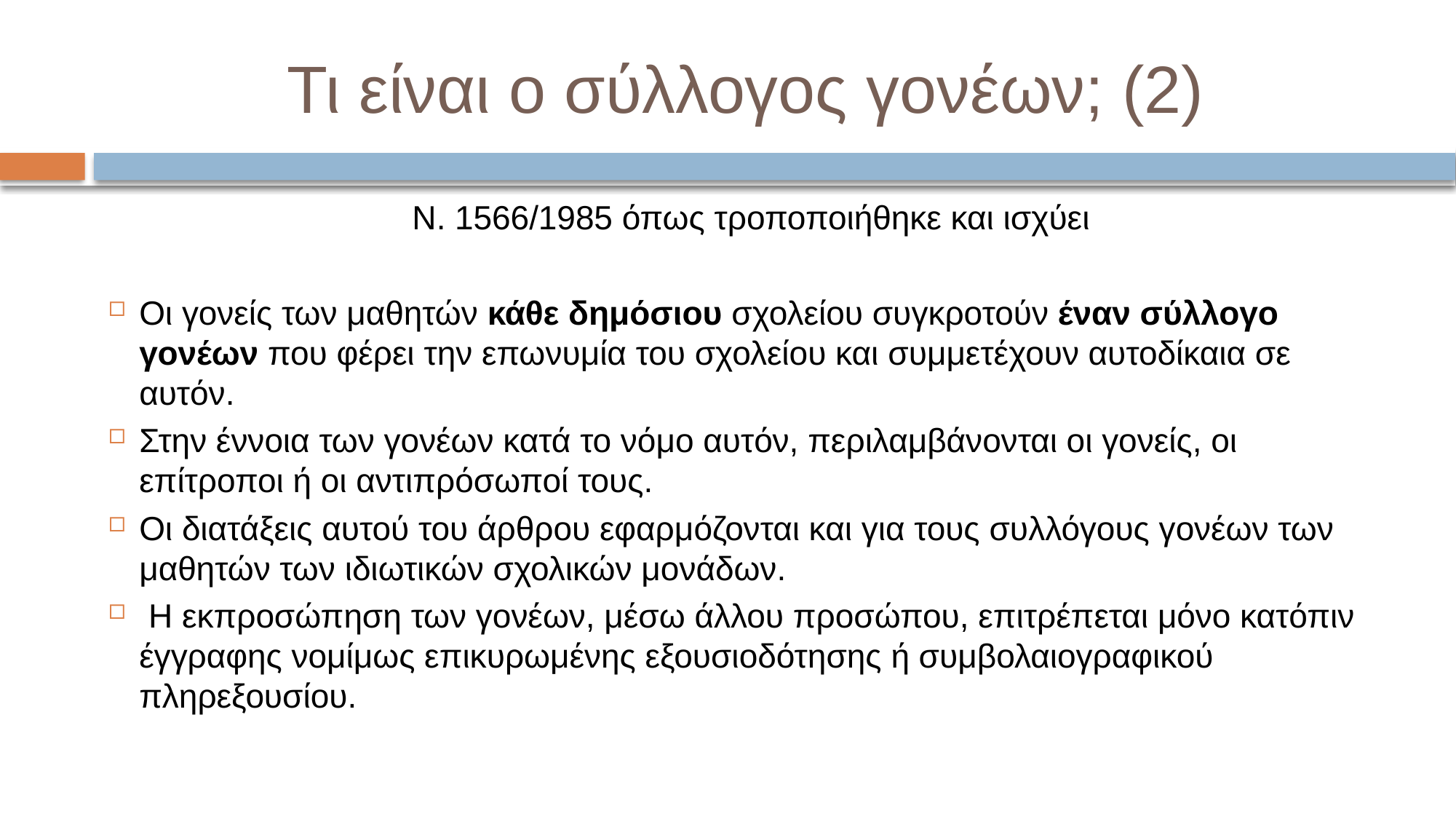

# Τι είναι ο σύλλογος γονέων; (2)
 Ν. 1566/1985 όπως τροποποιήθηκε και ισχύει

Οι γονείς των μαθητών κάθε δημόσιου σχολείου συγκροτούν έναν σύλλογο γονέων που φέρει την επωνυμία του σχολείου και συμμετέχουν αυτοδίκαια σε αυτόν.
Στην έννοια των γονέων κατά το νόμο αυτόν, περιλαμβάνονται οι γονείς, οι επίτροποι ή οι αντιπρόσωποί τους.
Οι διατάξεις αυτού του άρθρου εφαρμόζονται και για τους συλλόγους γονέων των μαθητών των ιδιωτικών σχολικών μονάδων.
 Η εκπροσώπηση των γονέων, μέσω άλλου προσώπου, επιτρέπεται μόνο κατόπιν έγγραφης νομίμως επικυρωμένης εξουσιοδότησης ή συμβολαιογραφικού πληρεξουσίου.